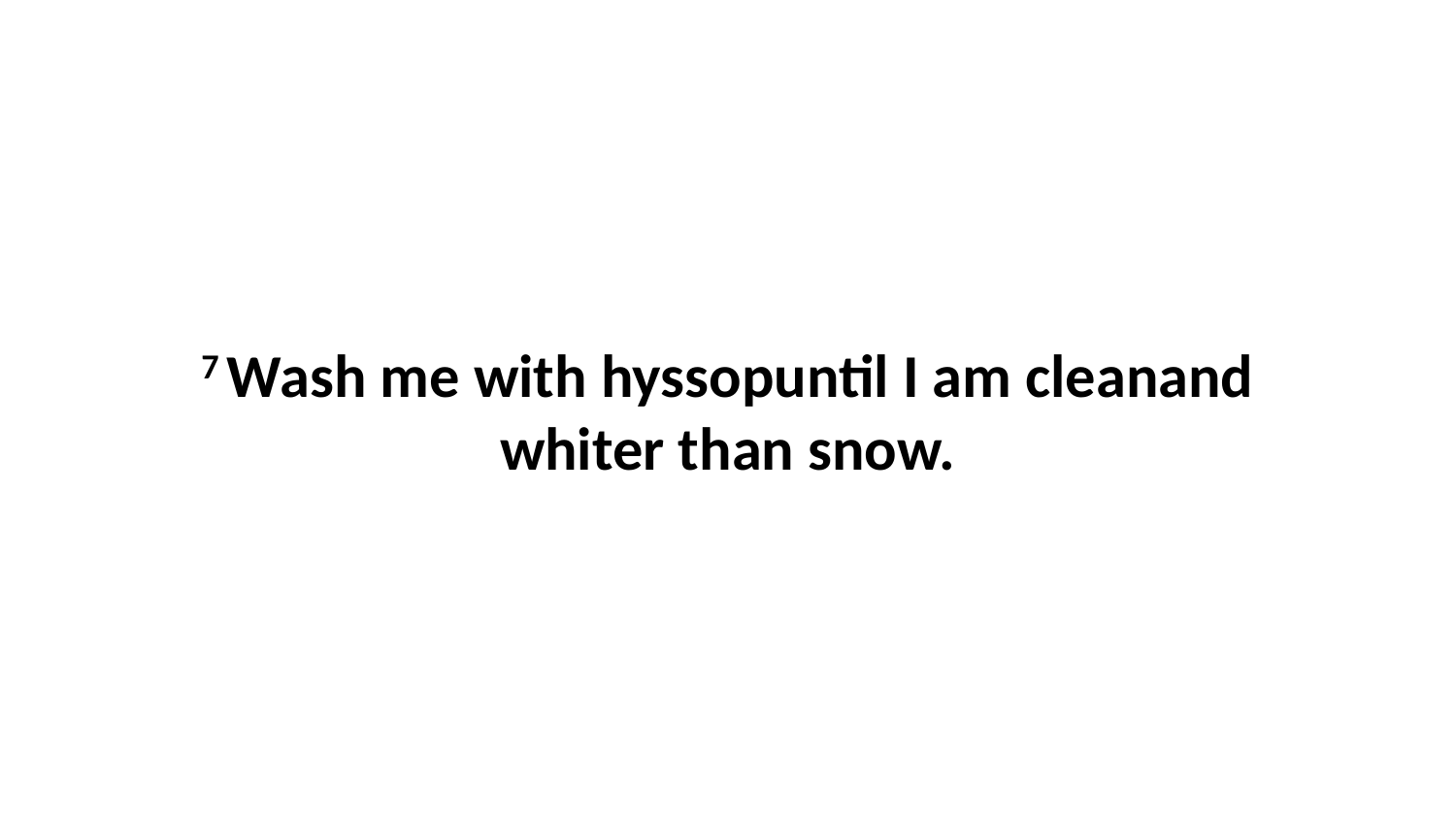

7 Wash me with hyssopuntil I am cleanand whiter than snow.